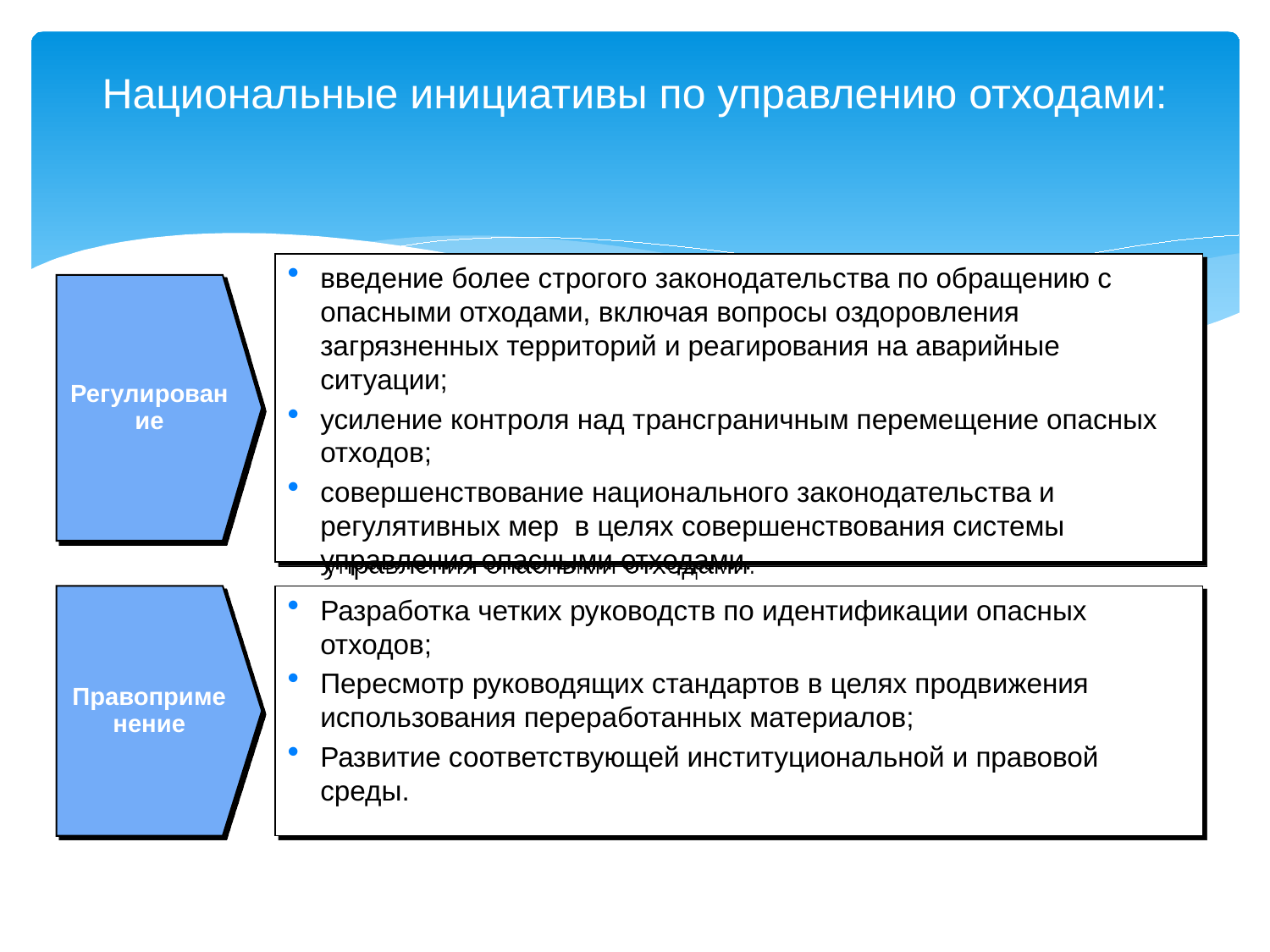

# Национальные инициативы по управлению отходами:
введение более строгого законодательства по обращению с опасными отходами, включая вопросы оздоровления загрязненных территорий и реагирования на аварийные ситуации;
усиление контроля над трансграничным перемещение опасных отходов;
совершенствование национального законодательства и регулятивных мер  в целях совершенствования системы управления опасными отходами.

Регулирование
Правоприменение
Разработка четких руководств по идентификации опасных отходов;
Пересмотр руководящих стандартов в целях продвижения использования переработанных материалов;
Развитие соответствующей институциональной и правовой среды.